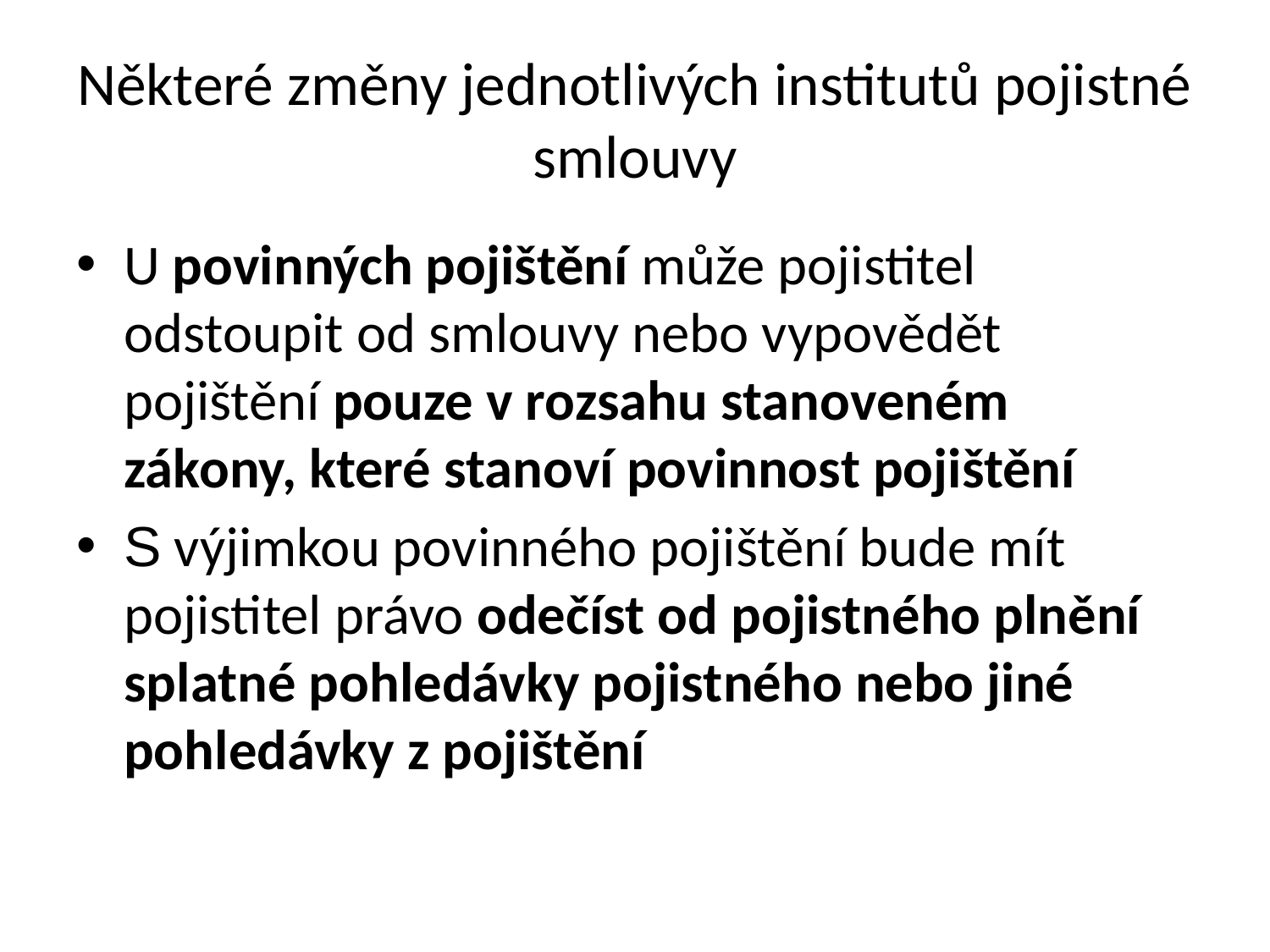

# Některé změny jednotlivých institutů pojistné smlouvy
U povinných pojištění může pojistitel odstoupit od smlouvy nebo vypovědět pojištění pouze v rozsahu stanoveném zákony, které stanoví povinnost pojištění
S výjimkou povinného pojištění bude mít pojistitel právo odečíst od pojistného plnění splatné pohledávky pojistného nebo jiné pohledávky z pojištění